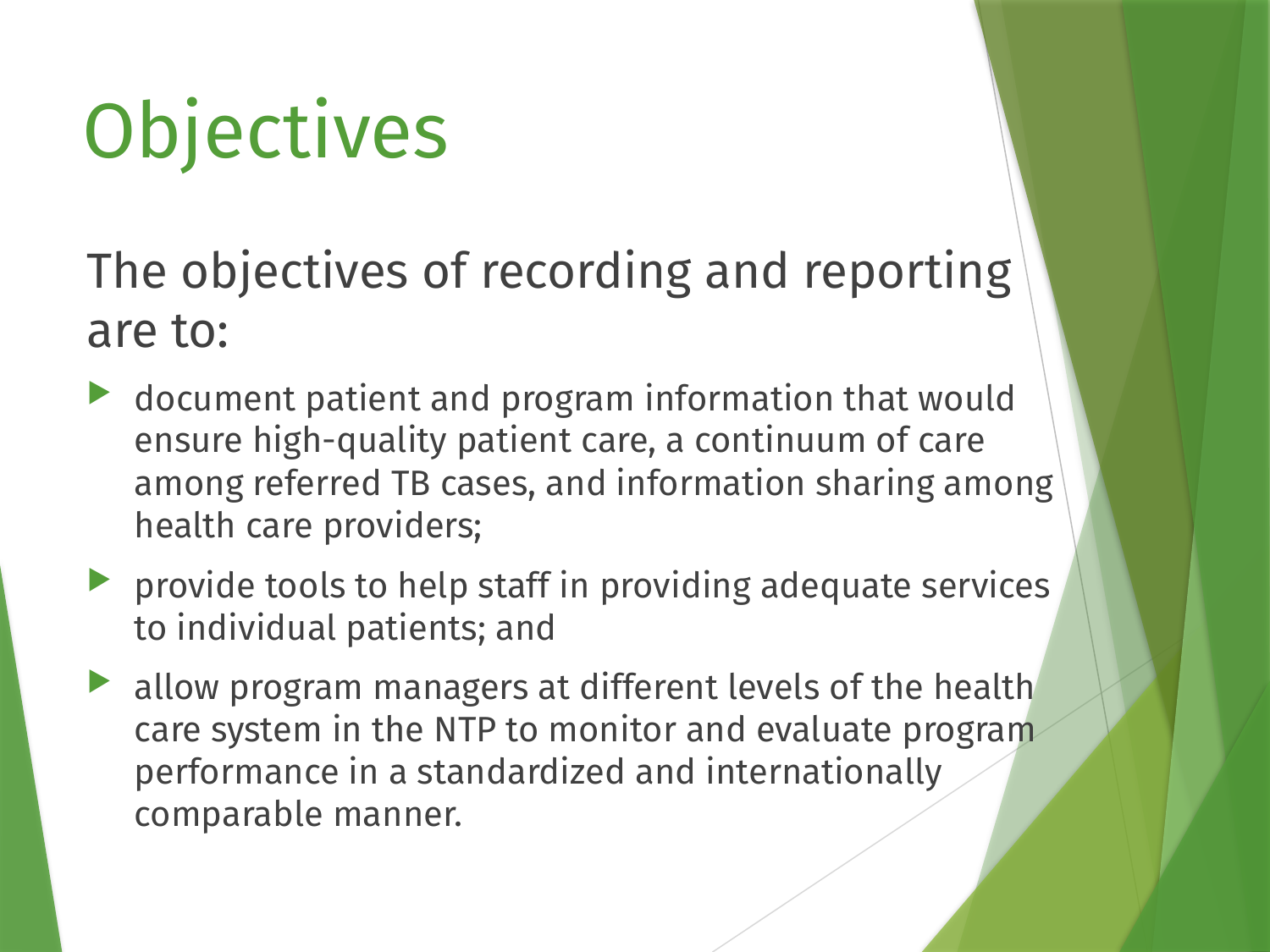

# Objectives
The objectives of recording and reporting are to:
document patient and program information that would ensure high-quality patient care, a continuum of care among referred TB cases, and information sharing among health care providers;
provide tools to help staff in providing adequate services to individual patients; and
allow program managers at different levels of the health care system in the NTP to monitor and evaluate program performance in a standardized and internationally comparable manner.